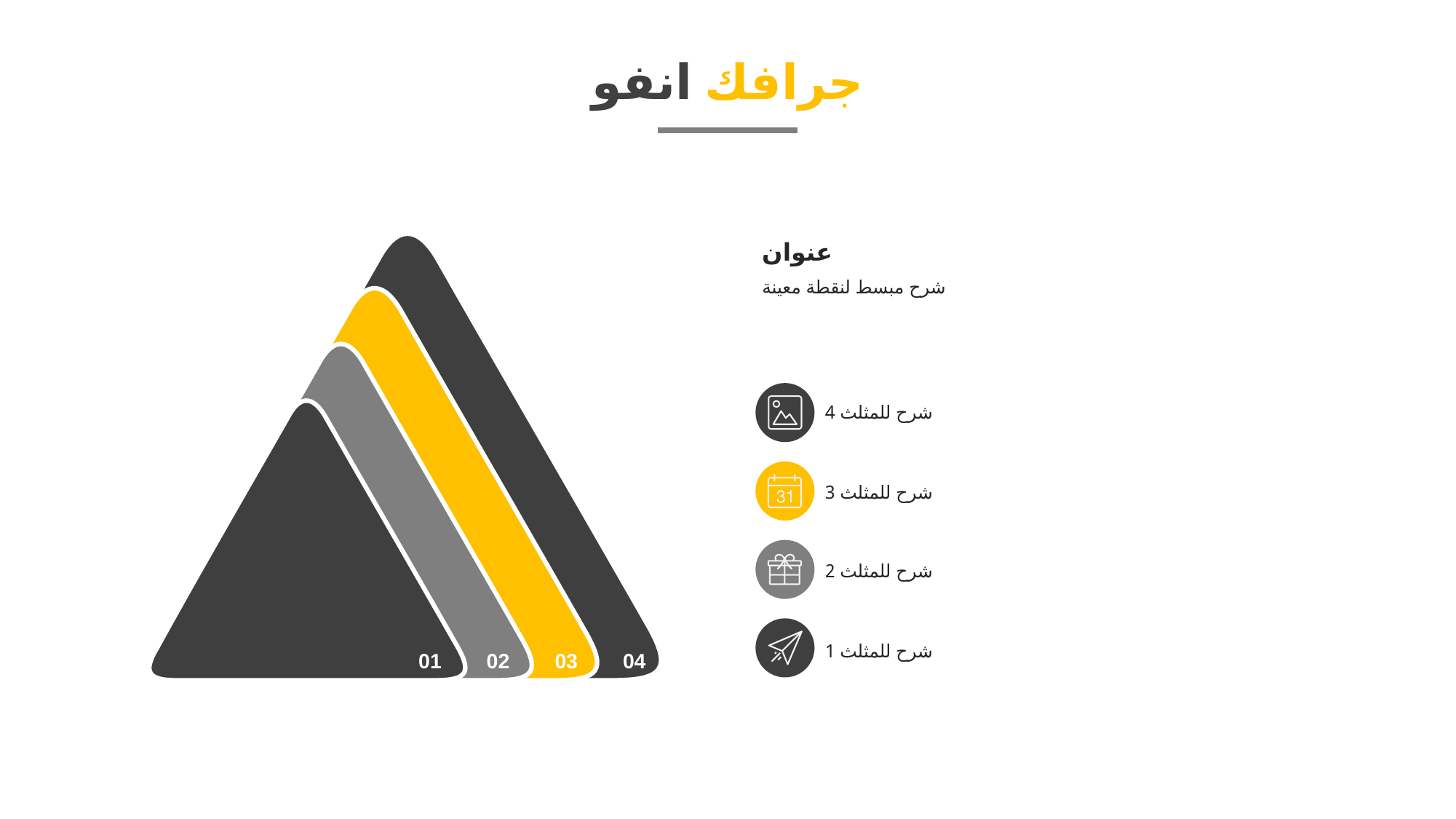

جرافك انفو

عنوان
شرح مبسط لنقطة معينة

شرح للمثلث 4

شرح للمثلث 3

شرح للمثلث 2

شرح للمثلث 1
01
02
03
04